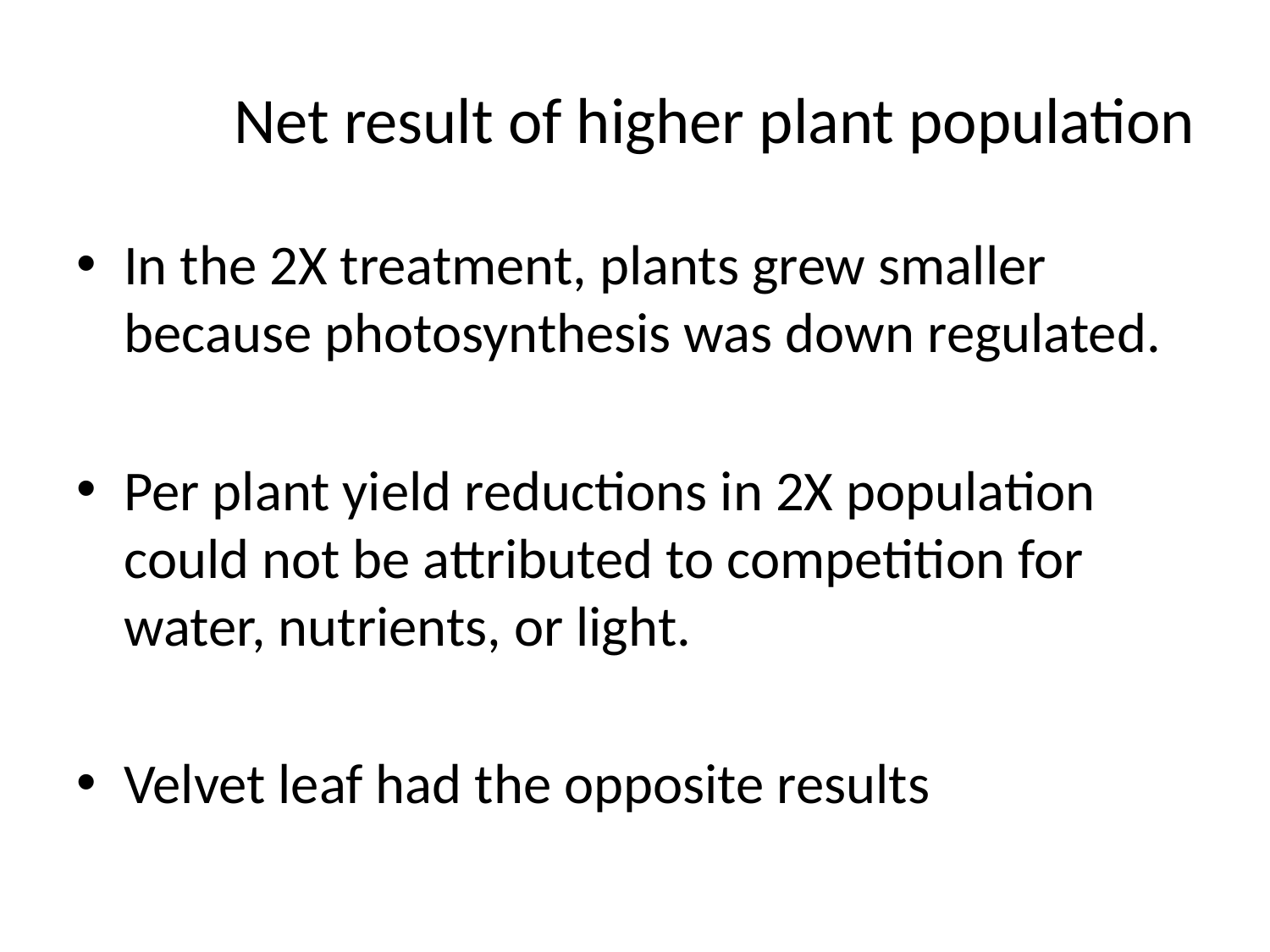

# Net result of higher plant population
In the 2X treatment, plants grew smaller because photosynthesis was down regulated.

Per plant yield reductions in 2X population could not be attributed to competition for water, nutrients, or light.

Velvet leaf had the opposite results